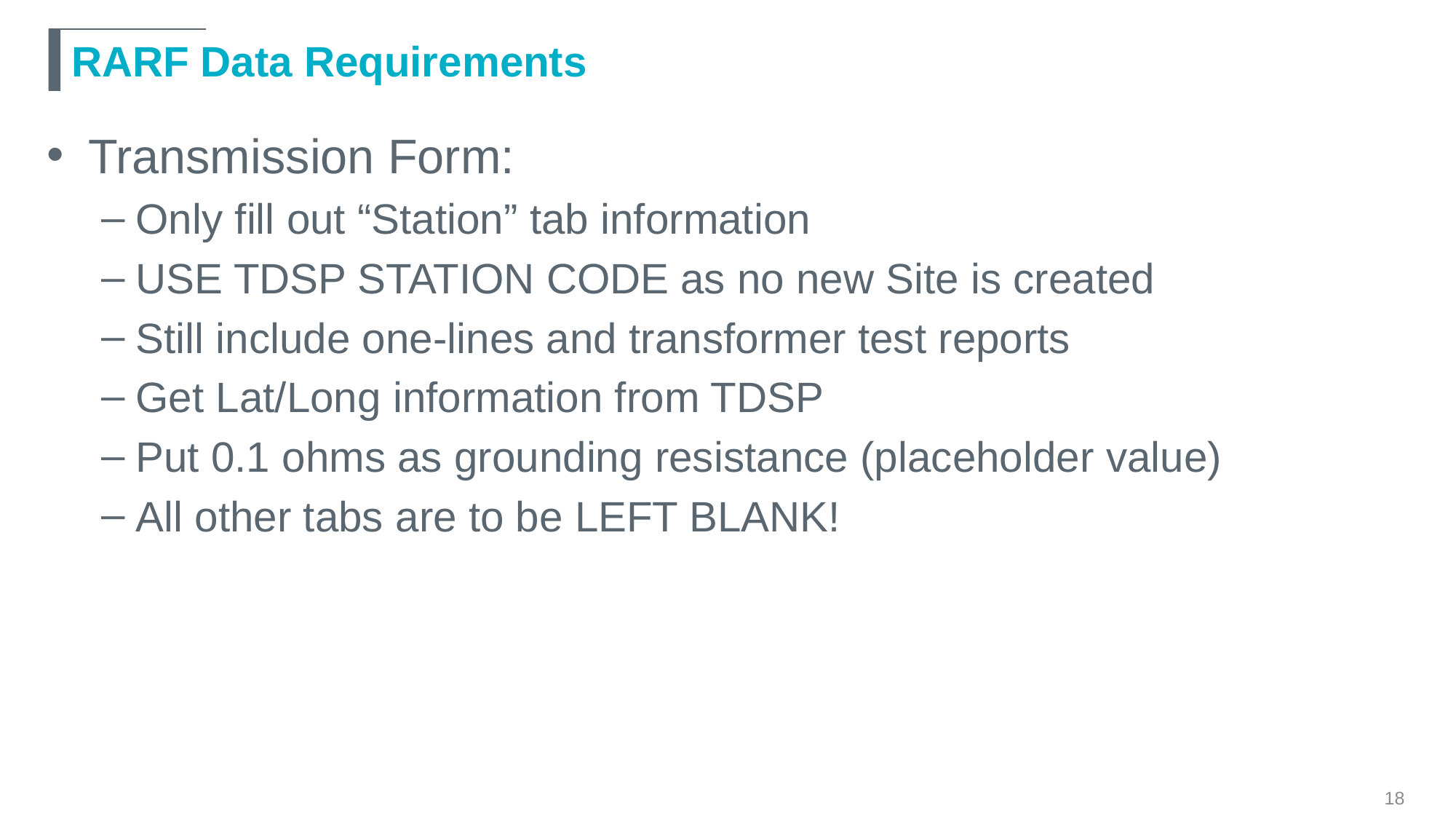

# RARF Data Requirements
Transmission Form:
Only fill out “Station” tab information
USE TDSP STATION CODE as no new Site is created
Still include one-lines and transformer test reports
Get Lat/Long information from TDSP
Put 0.1 ohms as grounding resistance (placeholder value)
All other tabs are to be LEFT BLANK!

18